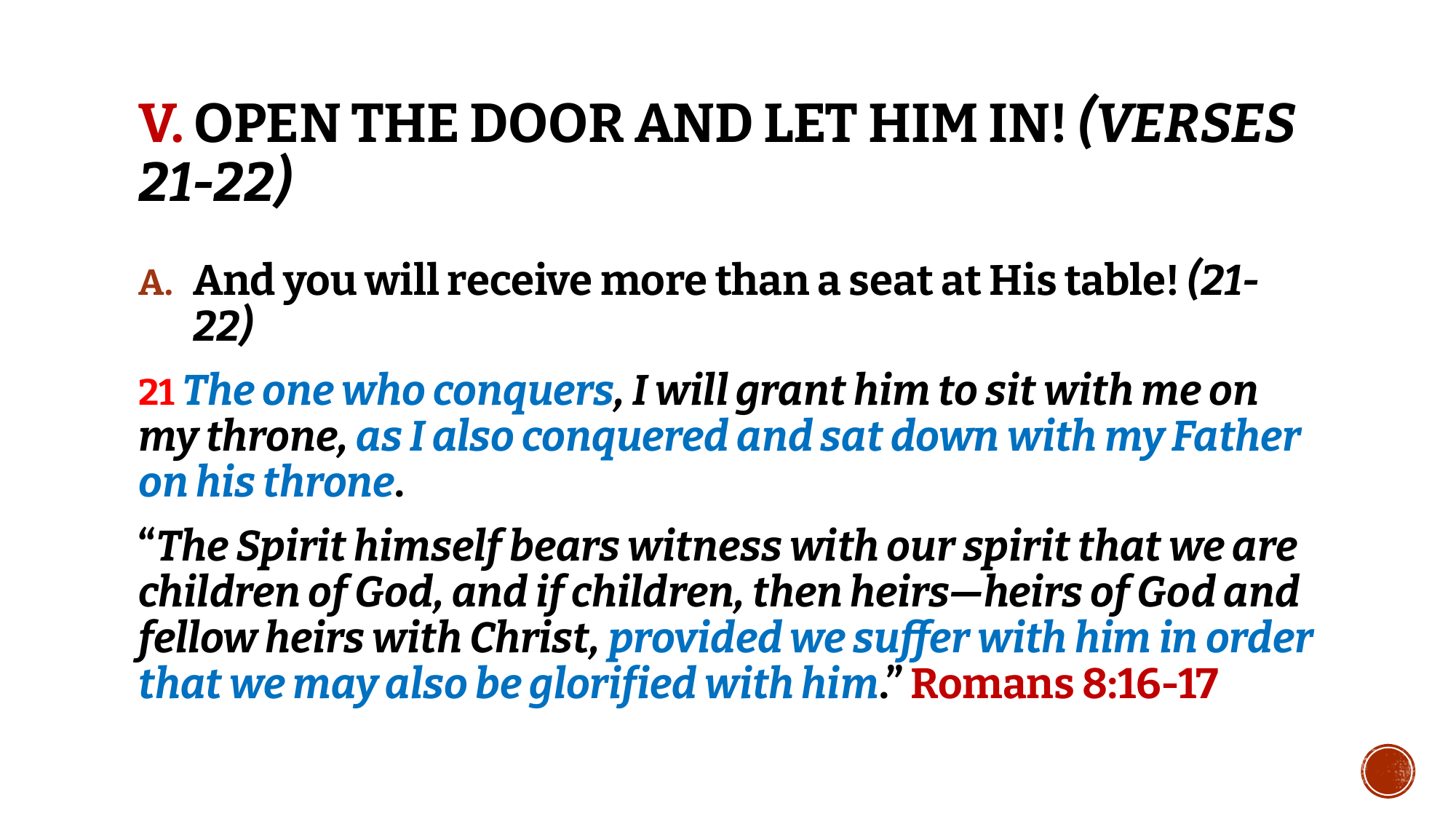

# V. Open the door and let Him in! (verses 21-22)
And you will receive more than a seat at His table! (21-22)
21 The one who conquers, I will grant him to sit with me on my throne, as I also conquered and sat down with my Father on his throne.
“The Spirit himself bears witness with our spirit that we are children of God, and if children, then heirs—heirs of God and fellow heirs with Christ, provided we suffer with him in order that we may also be glorified with him.” Romans 8:16-17